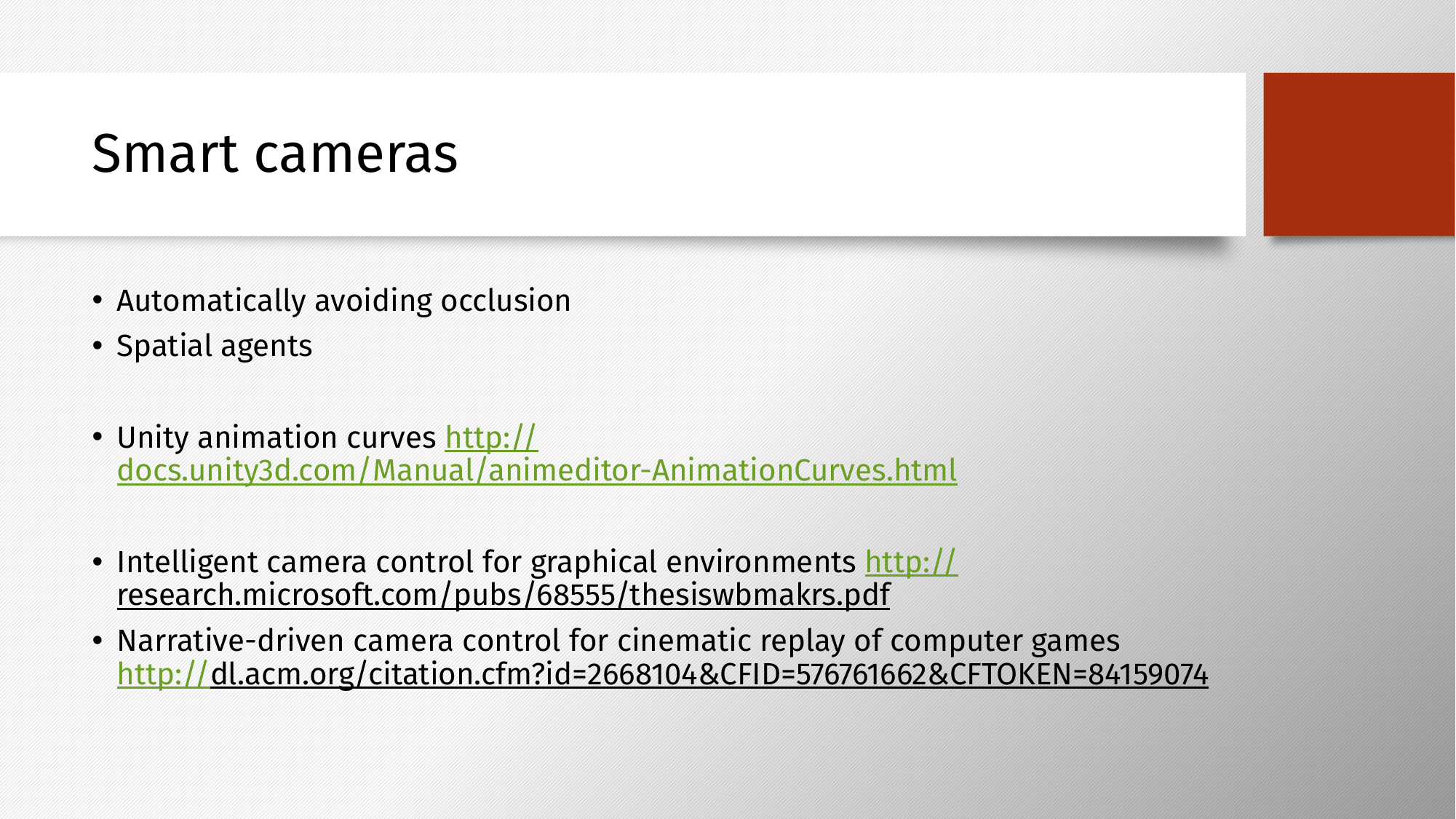

# Smart cameras
Automatically avoiding occlusion
Spatial agents

Unity animation curves http://docs.unity3d.com/Manual/animeditor-AnimationCurves.html

Intelligent camera control for graphical environments http://research.microsoft.com/pubs/68555/thesiswbmakrs.pdf
Narrative-driven camera control for cinematic replay of computer games http://dl.acm.org/citation.cfm?id=2668104&CFID=576761662&CFTOKEN=84159074